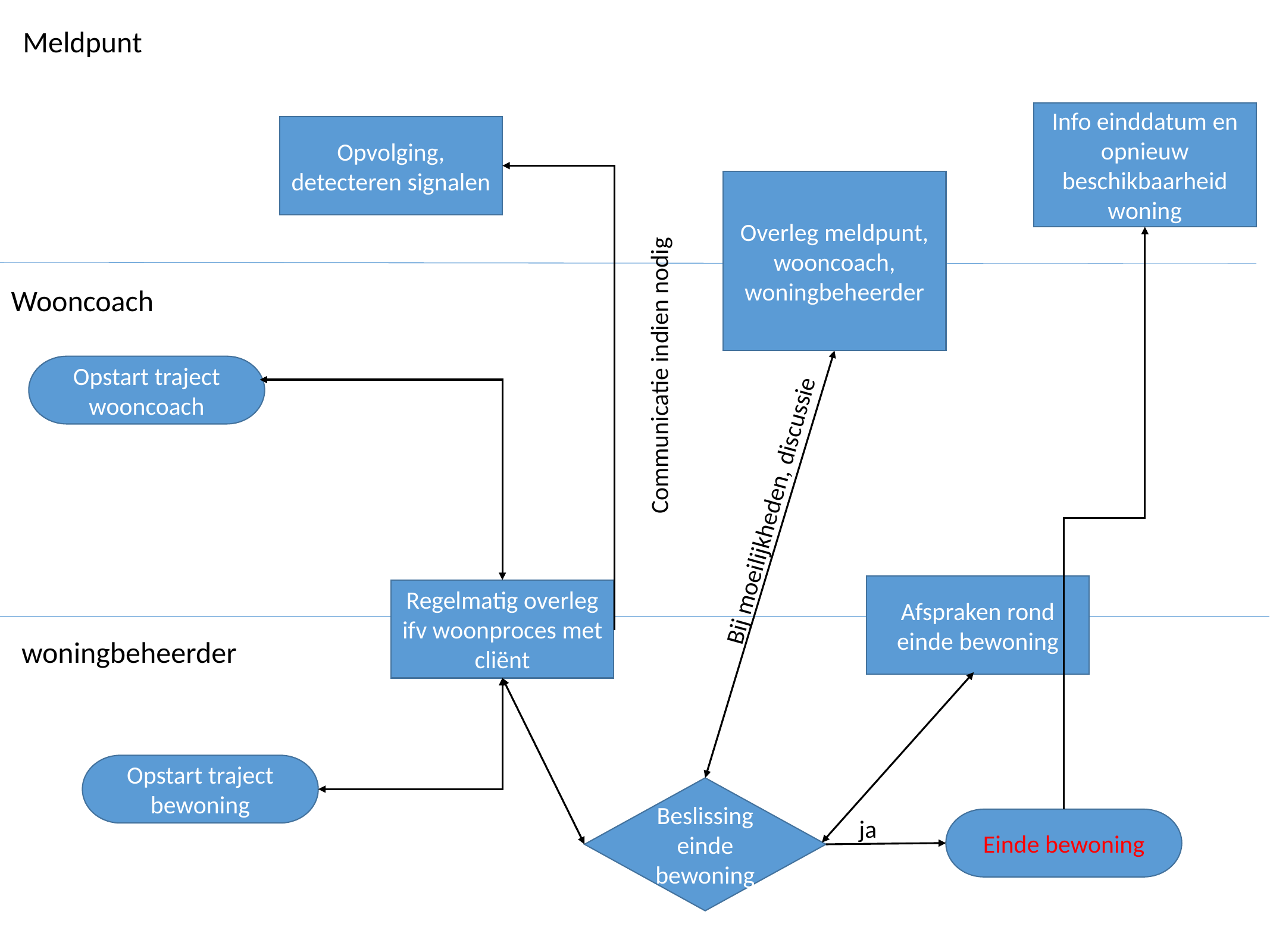

Meldpunt
Info einddatum en opnieuw beschikbaarheid woning
Opvolging, detecteren signalen
Overleg meldpunt, wooncoach, woningbeheerder
Wooncoach
Opstart traject wooncoach
Communicatie indien nodig
Bij moeilijkheden, discussie
Afspraken rond einde bewoning
Regelmatig overleg ifv woonproces met cliënt
woningbeheerder
Opstart traject bewoning
Beslissing einde bewoning
ja
Einde bewoning